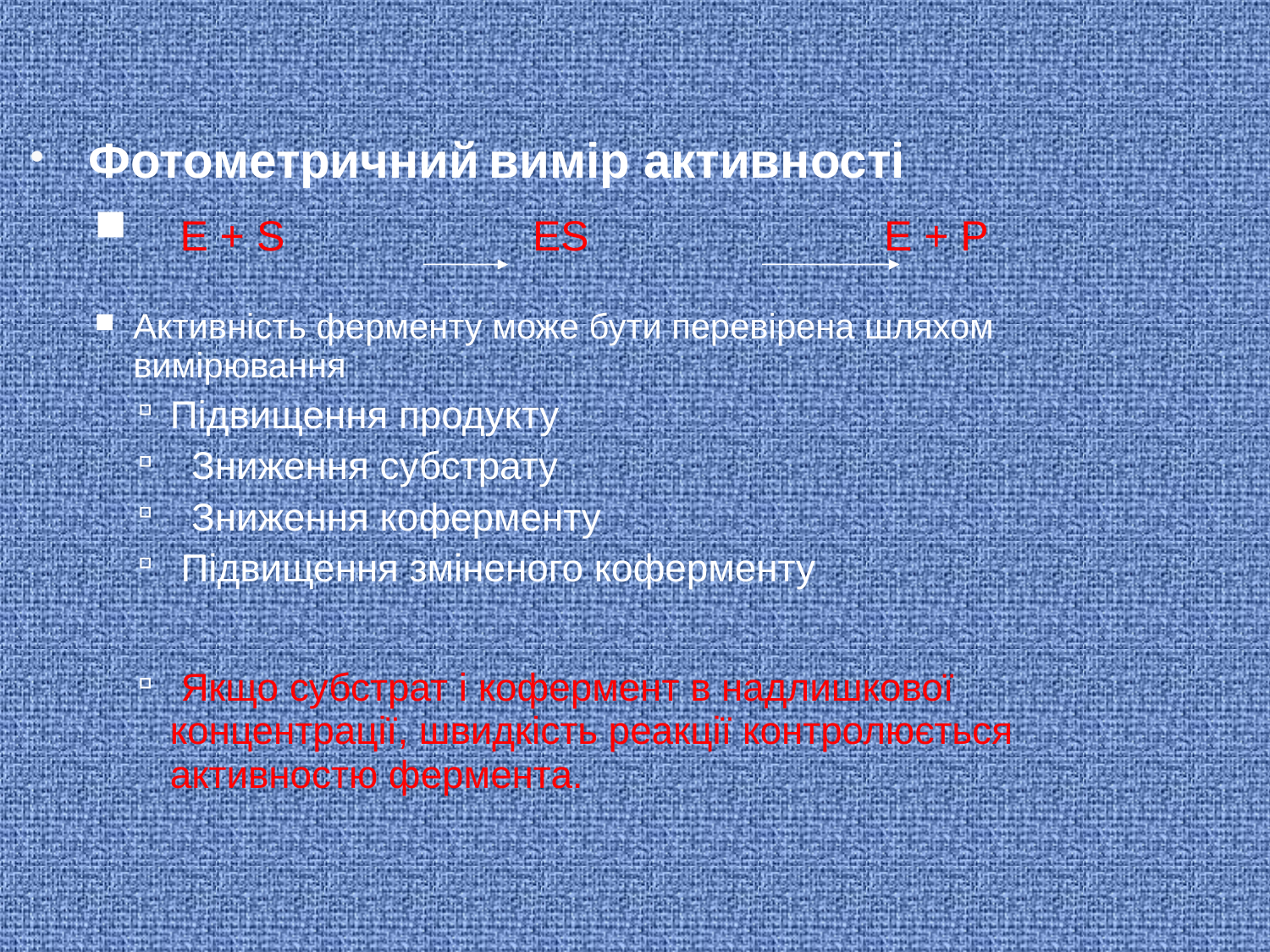

Фотометричний вимір активності
   E + S                     ES                         E + P

Активність ферменту може бути перевірена шляхом вимірювання
Підвищення продукту
  Зниження субстрату
  Зниження коферменту
 Підвищення зміненого коферменту

 Якщо субстрат і кофермент в надлишкової концентрації, швидкість реакції контролюється активностю фермента.

2